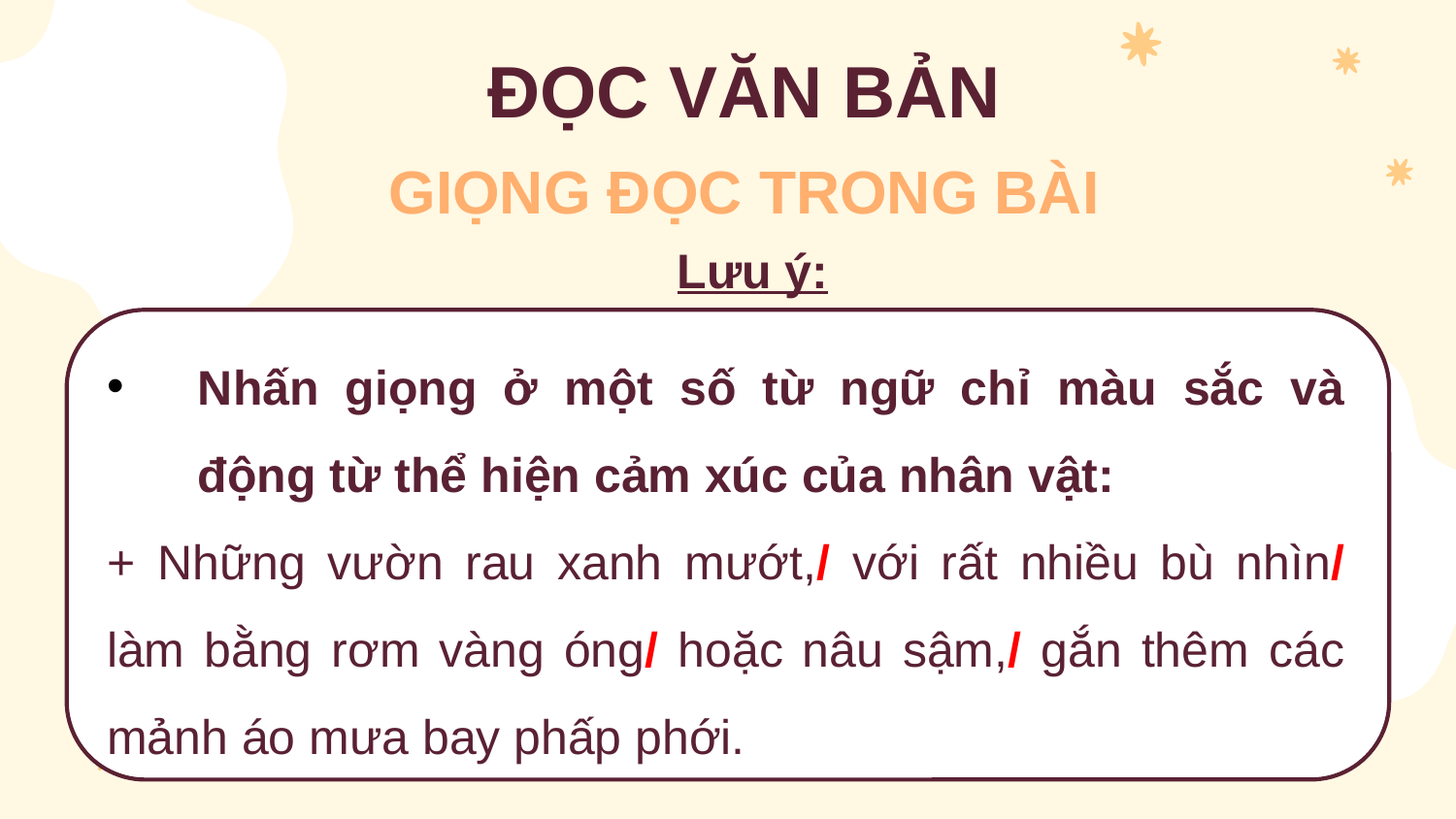

ĐỌC VĂN BẢN
GIỌNG ĐỌC TRONG BÀI
Lưu ý:

Nhấn giọng ở một số từ ngữ chỉ màu sắc và động từ thể hiện cảm xúc của nhân vật:
+ Những vườn rau xanh mướt,/ với rất nhiều bù nhìn/ làm bằng rơm vàng óng/ hoặc nâu sậm,/ gắn thêm các mảnh áo mưa bay phấp phới.